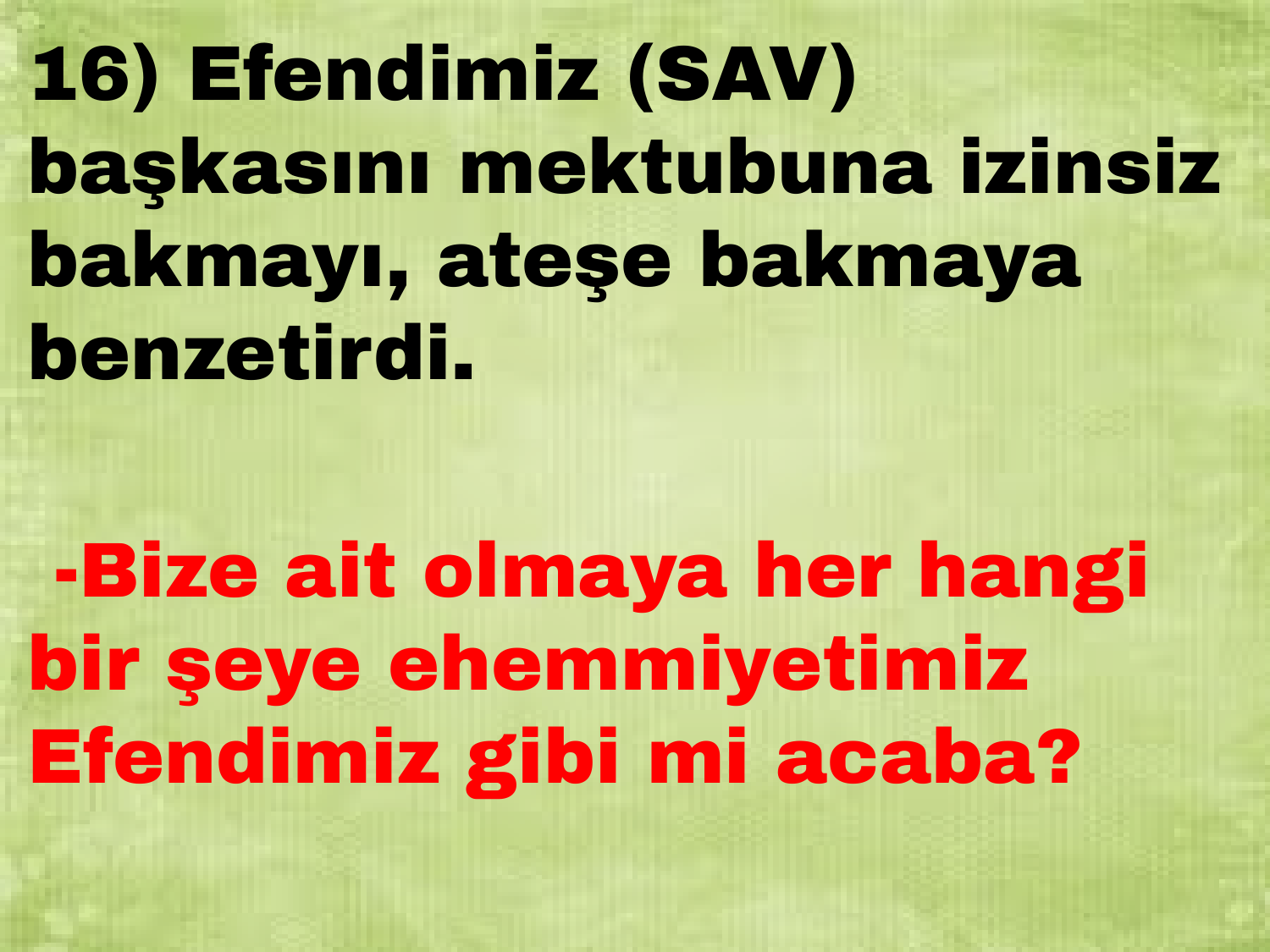

16) Efendimiz (SAV) başkasını mektubuna izinsiz bakmayı, ateşe bakmaya benzetirdi.

 -Bize ait olmaya her hangi bir şeye ehemmiyetimiz  Efendimiz gibi mi acaba?